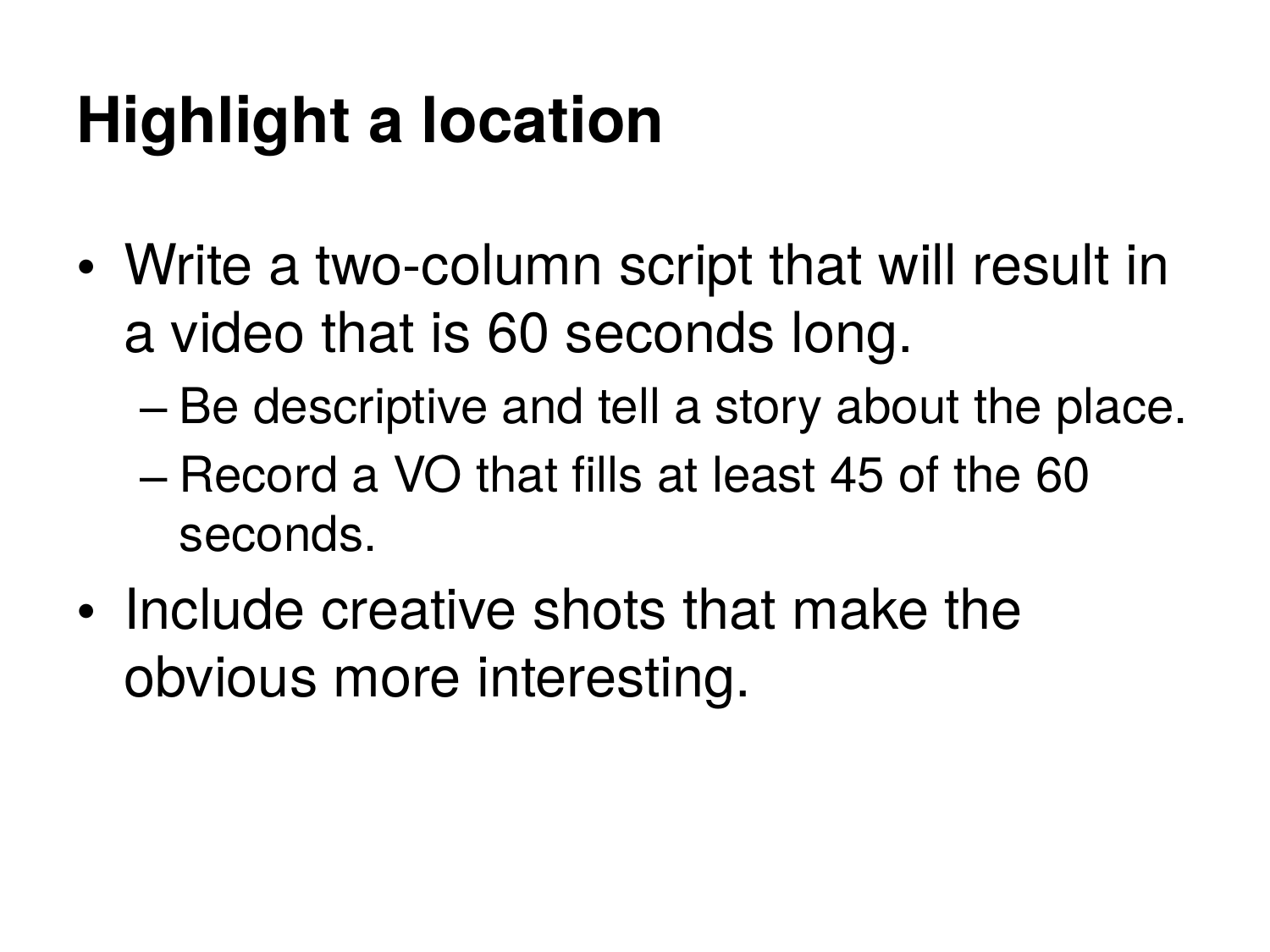

Highlight a location
Write a two-column script that will result in a video that is 60 seconds long.
Be descriptive and tell a story about the place.
Record a VO that fills at least 45 of the 60 seconds.
Include creative shots that make the obvious more interesting.